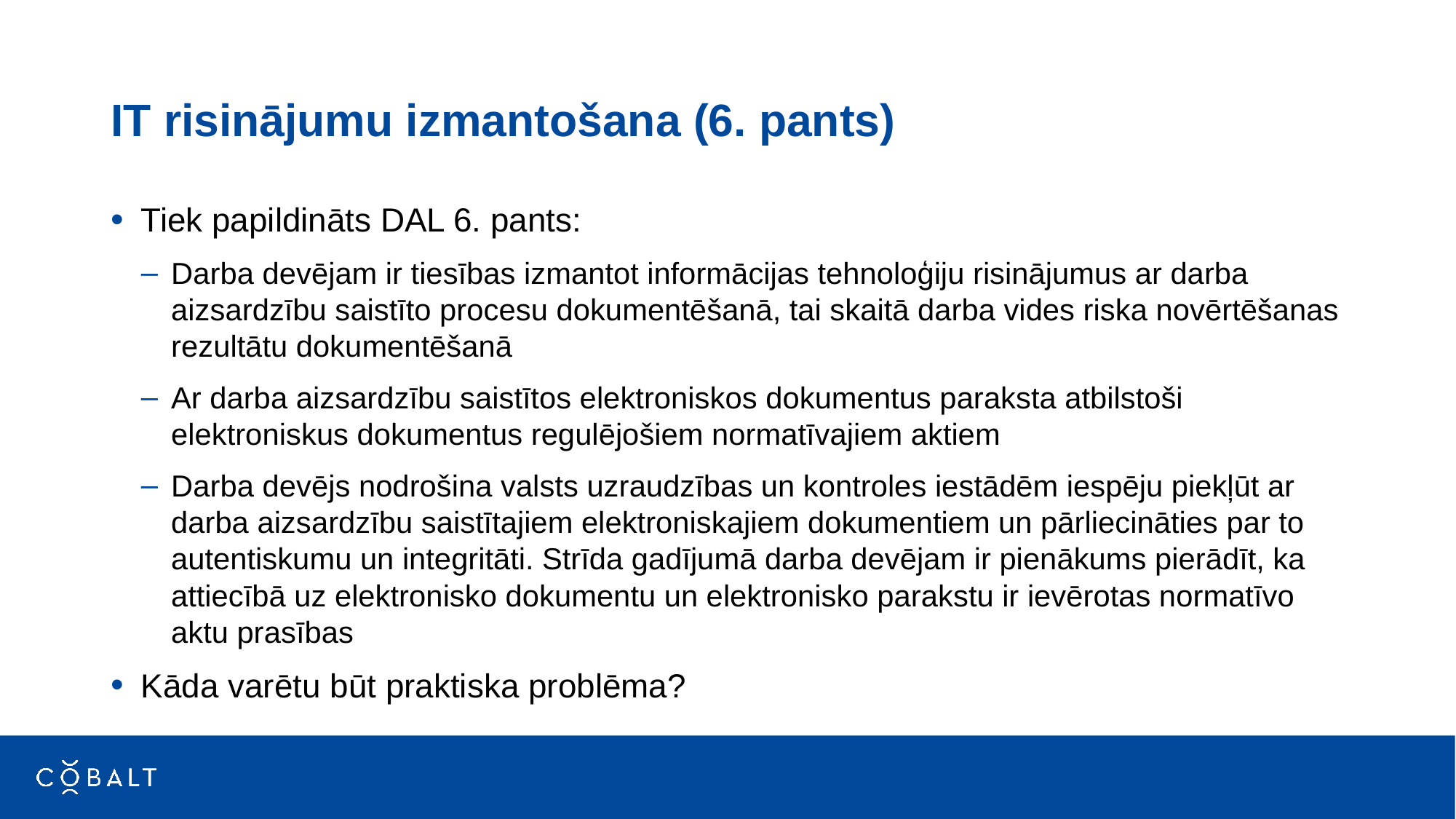

# IT risinājumu izmantošana (6. pants)
Tiek papildināts DAL 6. pants:
Darba devējam ir tiesības izmantot informācijas tehnoloģiju risinājumus ar darba aizsardzību saistīto procesu dokumentēšanā, tai skaitā darba vides riska novērtēšanas rezultātu dokumentēšanā
Ar darba aizsardzību saistītos elektroniskos dokumentus paraksta atbilstoši elektroniskus dokumentus regulējošiem normatīvajiem aktiem
Darba devējs nodrošina valsts uzraudzības un kontroles iestādēm iespēju piekļūt ar darba aizsardzību saistītajiem elektroniskajiem dokumentiem un pārliecināties par to autentiskumu un integritāti. Strīda gadījumā darba devējam ir pienākums pierādīt, ka attiecībā uz elektronisko dokumentu un elektronisko parakstu ir ievērotas normatīvo aktu prasības
Kāda varētu būt praktiska problēma?